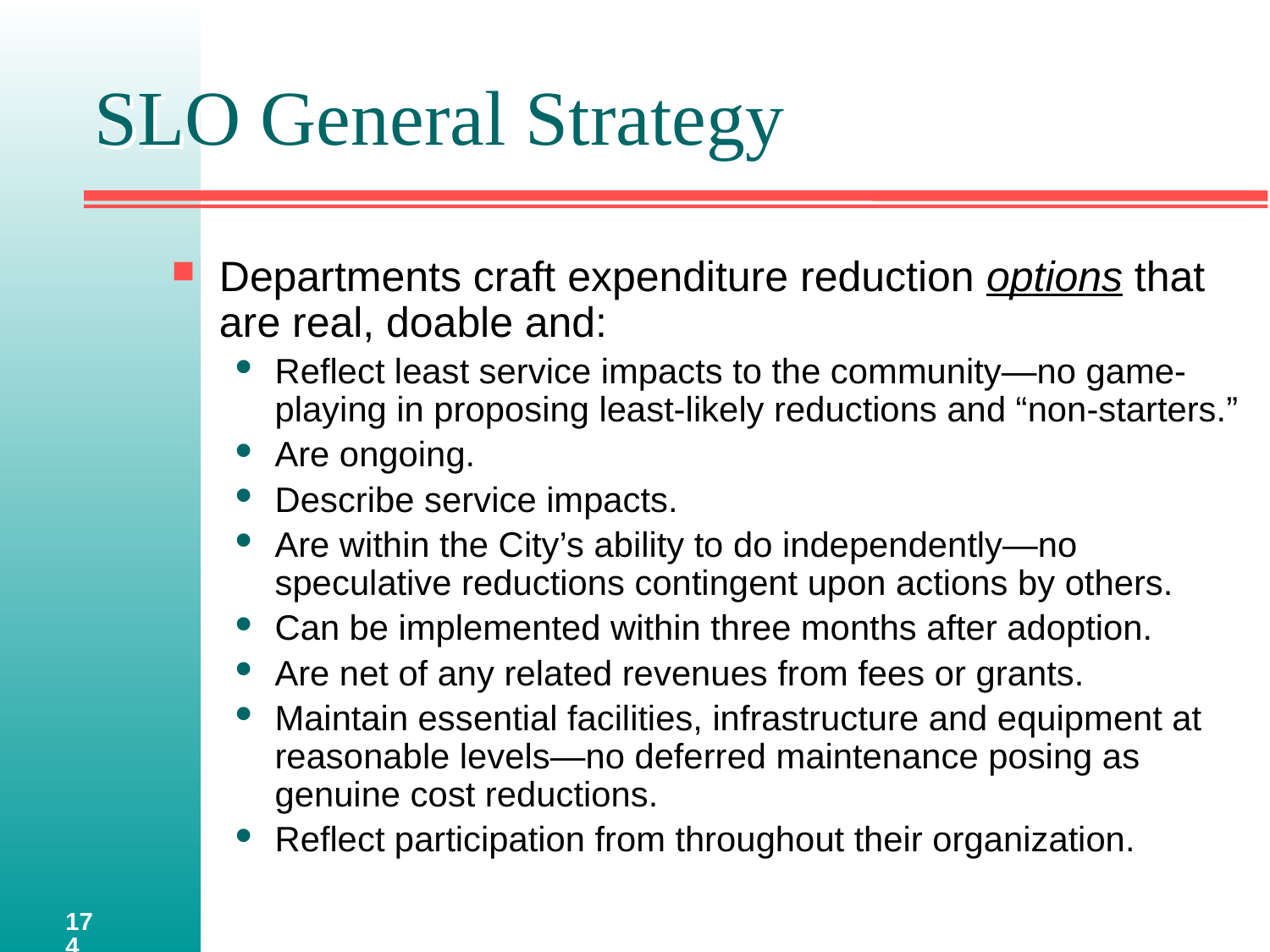

# SLO General Strategy
Departments craft expenditure reduction options that are real, doable and:
Reflect least service impacts to the community—no game-playing in proposing least-likely reductions and “non-starters.”
Are ongoing.
Describe service impacts.
Are within the City’s ability to do independently—no speculative reductions contingent upon actions by others.
Can be implemented within three months after adoption.
Are net of any related revenues from fees or grants.
Maintain essential facilities, infrastructure and equipment at reasonable levels—no deferred maintenance posing as genuine cost reductions.
Reflect participation from throughout their organization.
174